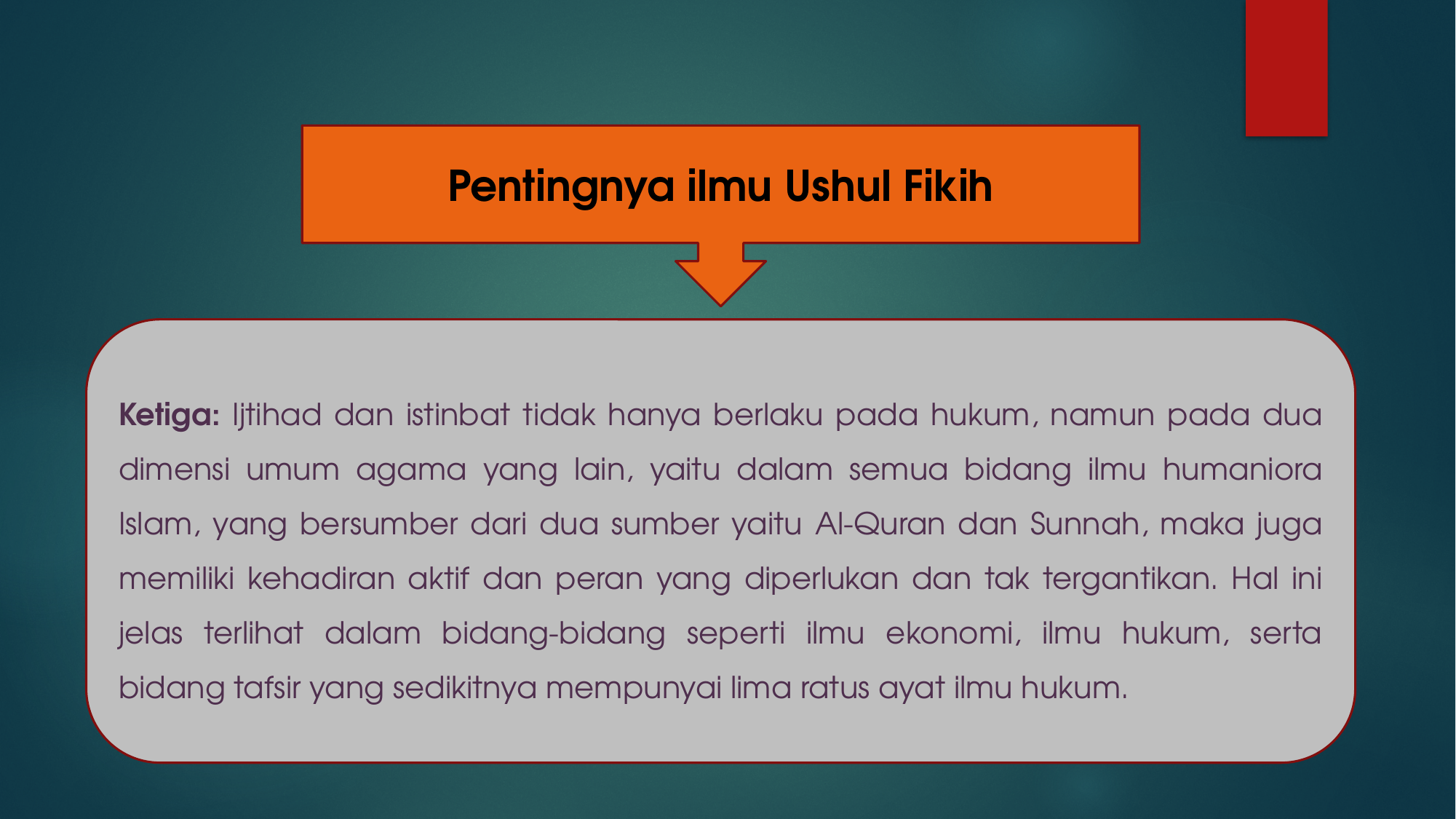

Pentingnya ilmu Ushul Fikih
Ketiga: Ijtihad dan istinbat tidak hanya berlaku pada hukum, namun pada dua dimensi umum agama yang lain, yaitu dalam semua bidang ilmu humaniora Islam, yang bersumber dari dua sumber yaitu Al-Quran dan Sunnah, maka juga memiliki kehadiran aktif dan peran yang diperlukan dan tak tergantikan. Hal ini jelas terlihat dalam bidang-bidang seperti ilmu ekonomi, ilmu hukum, serta bidang tafsir yang sedikitnya mempunyai lima ratus ayat ilmu hukum.